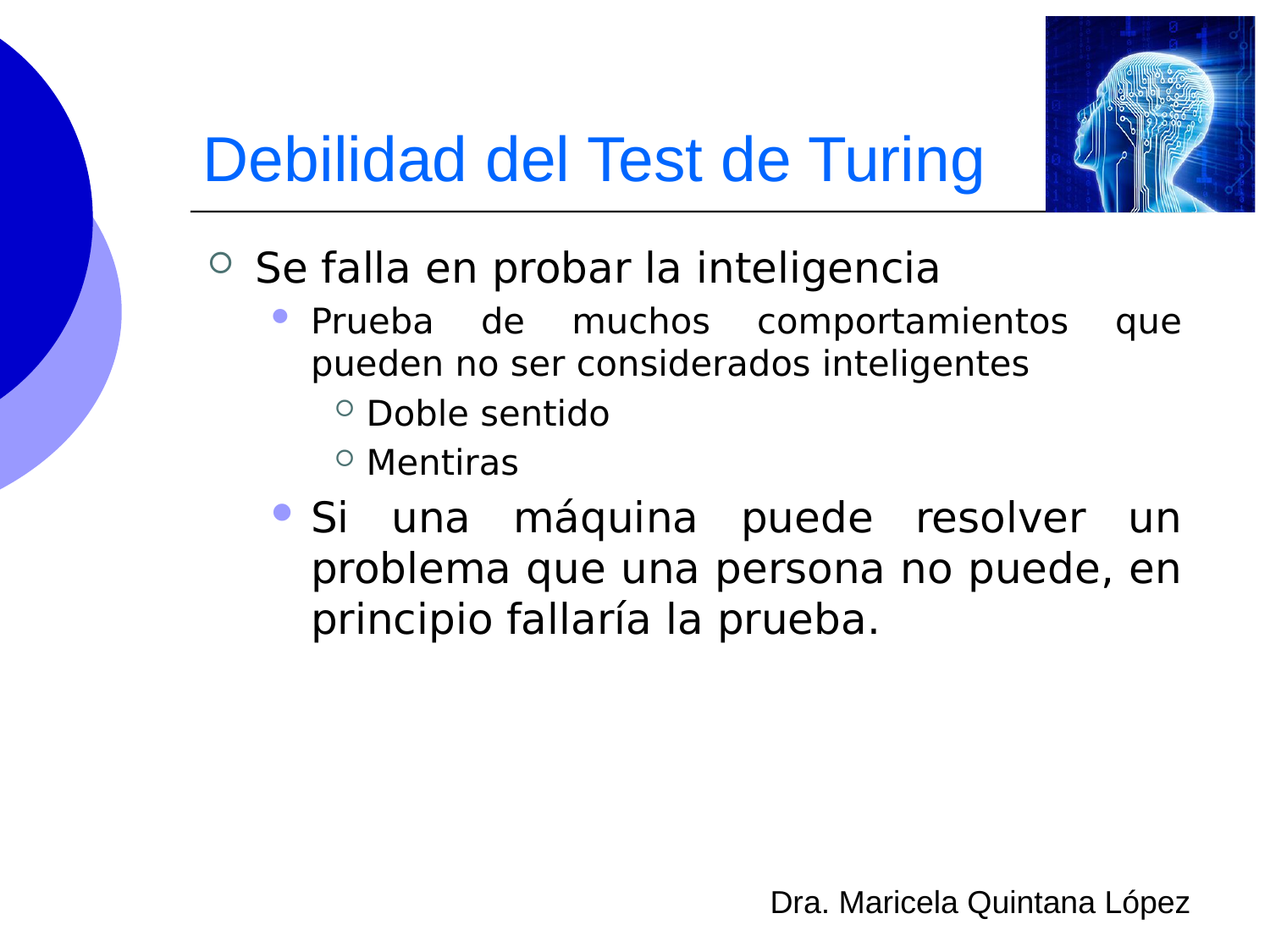

# Debilidad del Test de Turing
Se falla en probar la inteligencia
Prueba de muchos comportamientos que pueden no ser considerados inteligentes
Doble sentido
Mentiras
Si una máquina puede resolver un problema que una persona no puede, en principio fallaría la prueba.